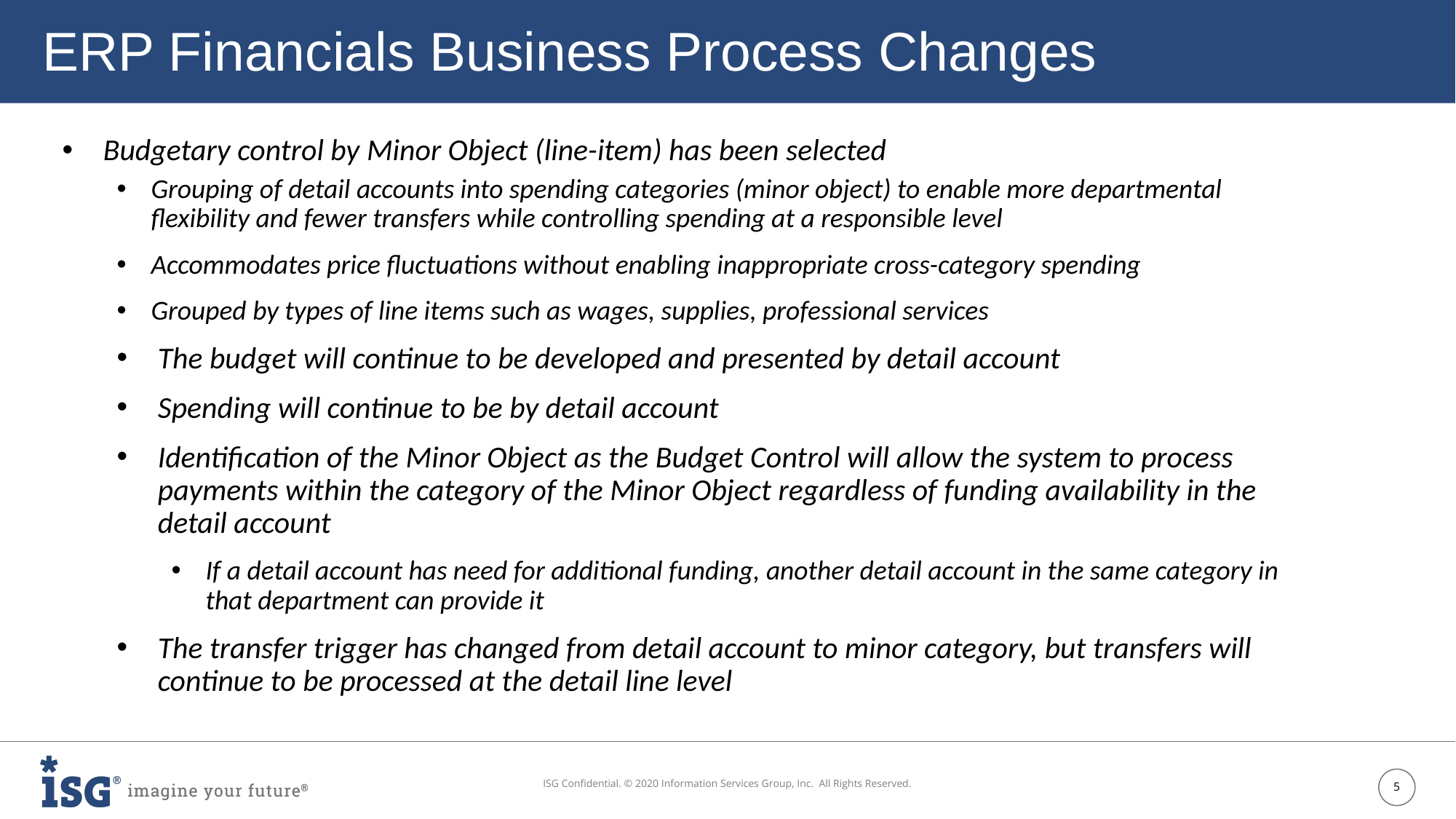

# ERP Financials Business Process Changes
Budgetary control by Minor Object (line-item) has been selected
Grouping of detail accounts into spending categories (minor object) to enable more departmental flexibility and fewer transfers while controlling spending at a responsible level
Accommodates price fluctuations without enabling inappropriate cross-category spending
Grouped by types of line items such as wages, supplies, professional services
The budget will continue to be developed and presented by detail account
Spending will continue to be by detail account
Identification of the Minor Object as the Budget Control will allow the system to process payments within the category of the Minor Object regardless of funding availability in the detail account
If a detail account has need for additional funding, another detail account in the same category in that department can provide it
The transfer trigger has changed from detail account to minor category, but transfers will continue to be processed at the detail line level